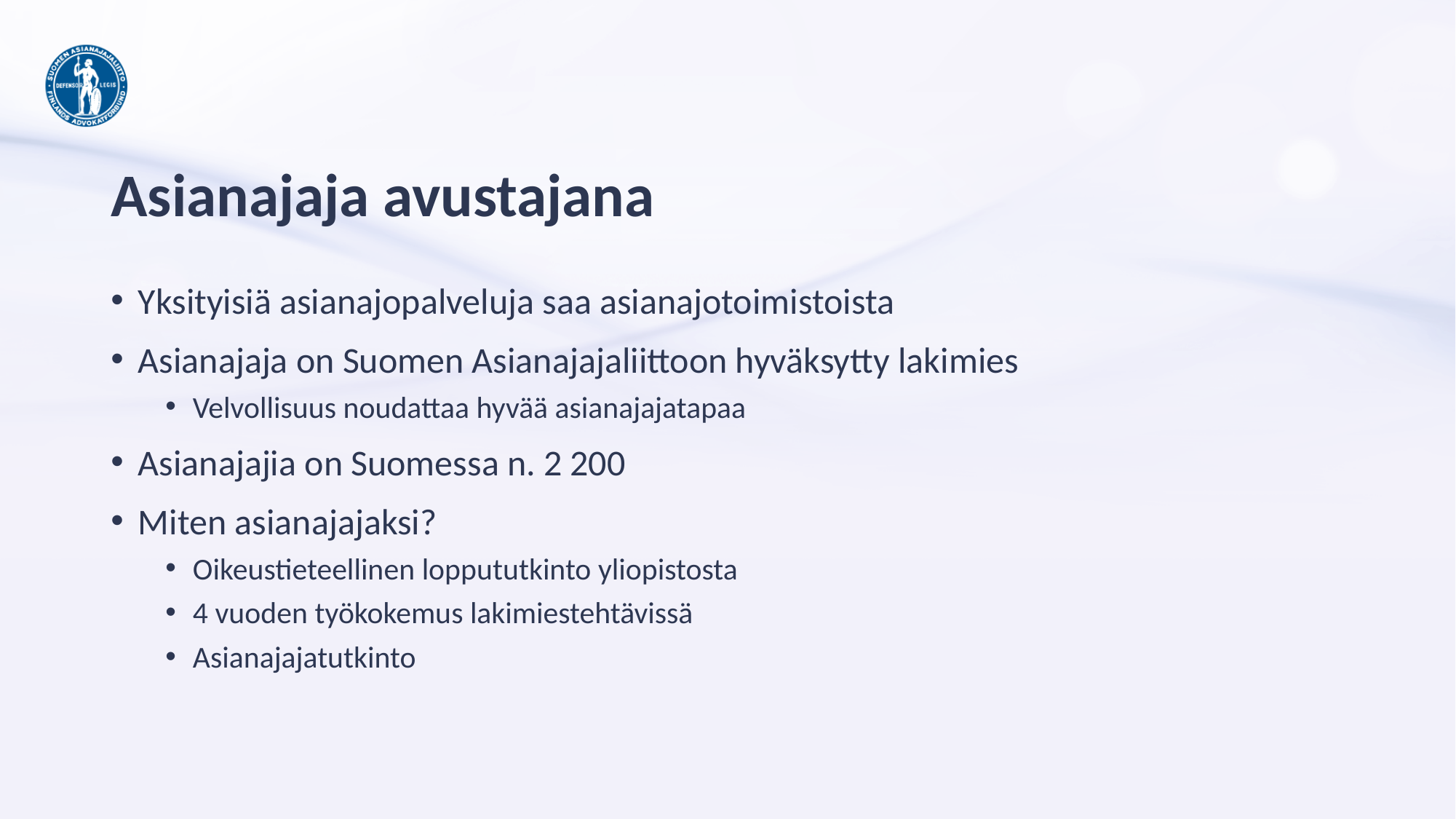

# Asianajaja avustajana
Yksityisiä asianajopalveluja saa asianajotoimistoista
Asianajaja on Suomen Asianajajaliittoon hyväksytty lakimies
Velvollisuus noudattaa hyvää asianajajatapaa
Asianajajia on Suomessa n. 2 200
Miten asianajajaksi?
Oikeustieteellinen loppututkinto yliopistosta
4 vuoden työkokemus lakimiestehtävissä
Asianajajatutkinto